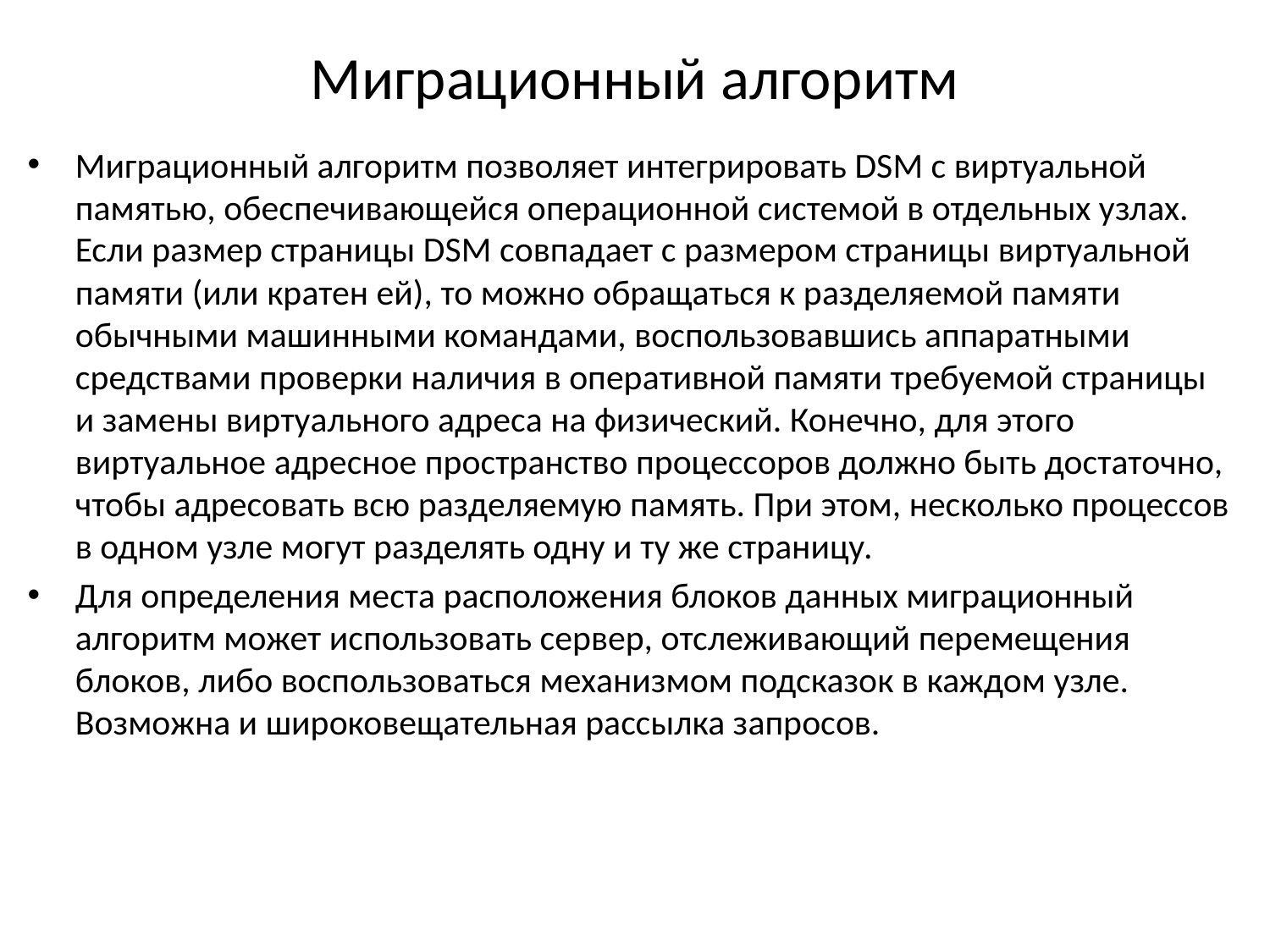

# Миграционный алгоритм
Миграционный алгоритм позволяет интегрировать DSM с виртуальной памятью, обеспечивающейся операционной системой в отдельных узлах. Если размер страницы DSM совпадает с размером страницы виртуальной памяти (или кратен ей), то можно обращаться к разделяемой памяти обычными машинными командами, воспользовавшись аппаратными средствами проверки наличия в оперативной памяти требуемой страницы и замены виртуального адреса на физический. Конечно, для этого виртуальное адресное пространство процессоров должно быть достаточно, чтобы адресовать всю разделяемую память. При этом, несколько процессов в одном узле могут разделять одну и ту же страницу.
Для определения места расположения блоков данных миграционный алгоритм может использовать сервер, отслеживающий перемещения блоков, либо воспользоваться механизмом подсказок в каждом узле. Возможна и широковещательная рассылка запросов.